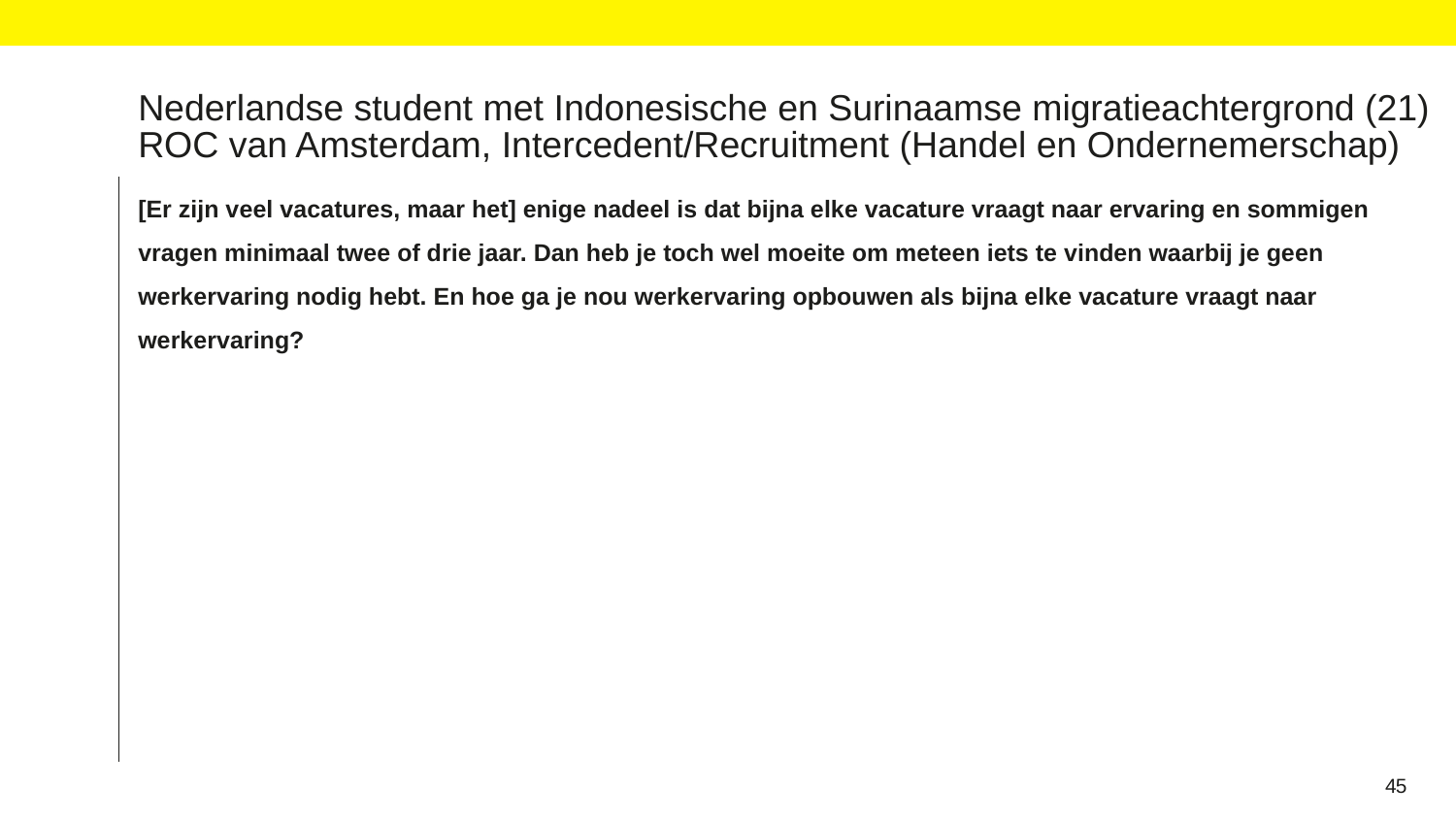

# Nederlandse student met Indonesische en Surinaamse migratieachtergrond (21) ROC van Amsterdam, Intercedent/Recruitment (Handel en Ondernemerschap)
[Er zijn veel vacatures, maar het] enige nadeel is dat bijna elke vacature vraagt naar ervaring en sommigen vragen minimaal twee of drie jaar. Dan heb je toch wel moeite om meteen iets te vinden waarbij je geen werkervaring nodig hebt. En hoe ga je nou werkervaring opbouwen als bijna elke vacature vraagt naar werkervaring?

45